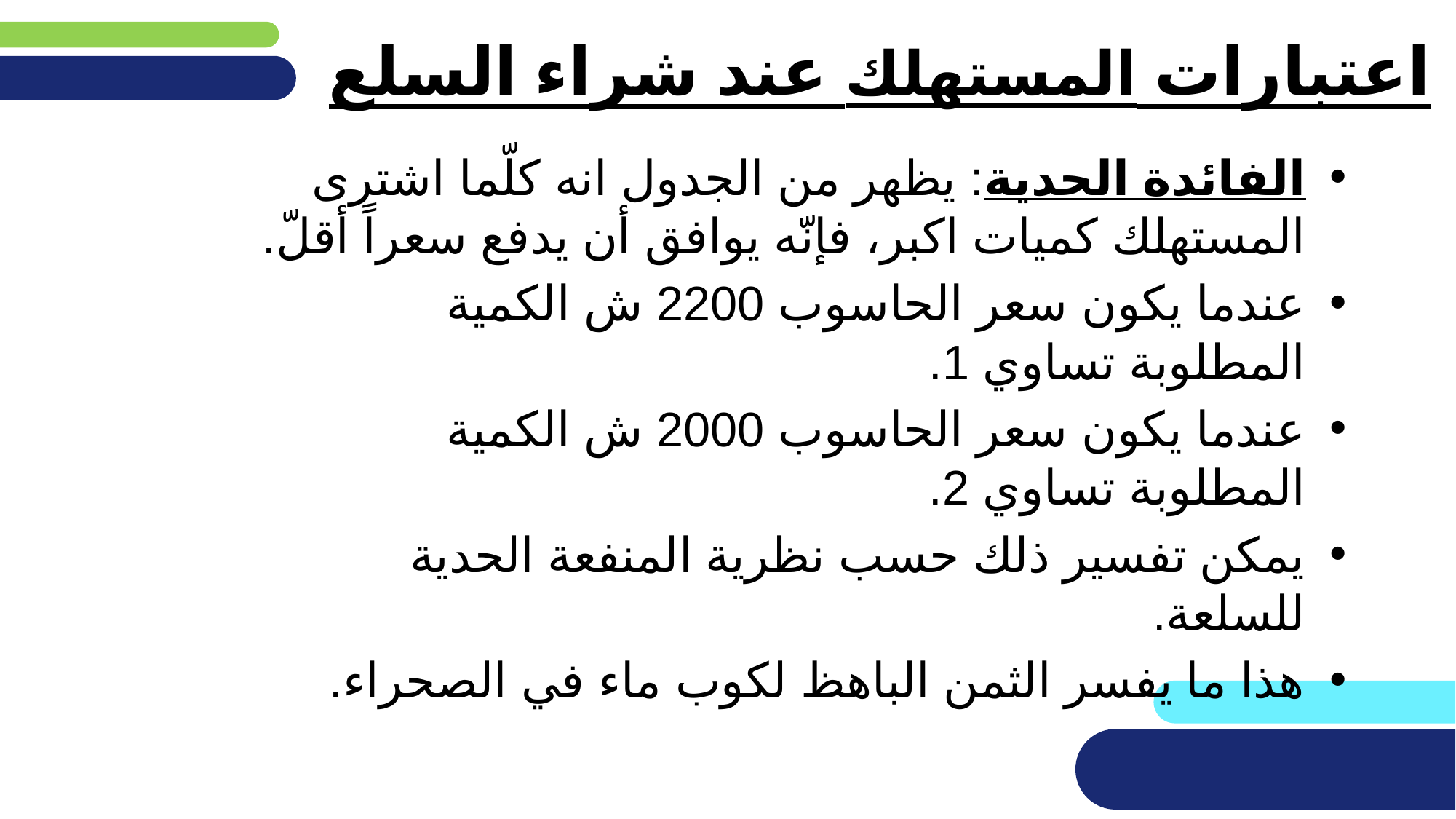

# اعتبارات المستهلك عند شراء السلع
الفائدة الحدية: يظهر من الجدول انه كلّما اشترى المستهلك كميات اكبر، فإنّه يوافق أن يدفع سعراً أقلّ.
عندما يكون سعر الحاسوب 2200 ش الكمية المطلوبة تساوي 1.
عندما يكون سعر الحاسوب 2000 ش الكمية المطلوبة تساوي 2.
يمكن تفسير ذلك حسب نظرية المنفعة الحدية للسلعة.
هذا ما يفسر الثمن الباهظ لكوب ماء في الصحراء.